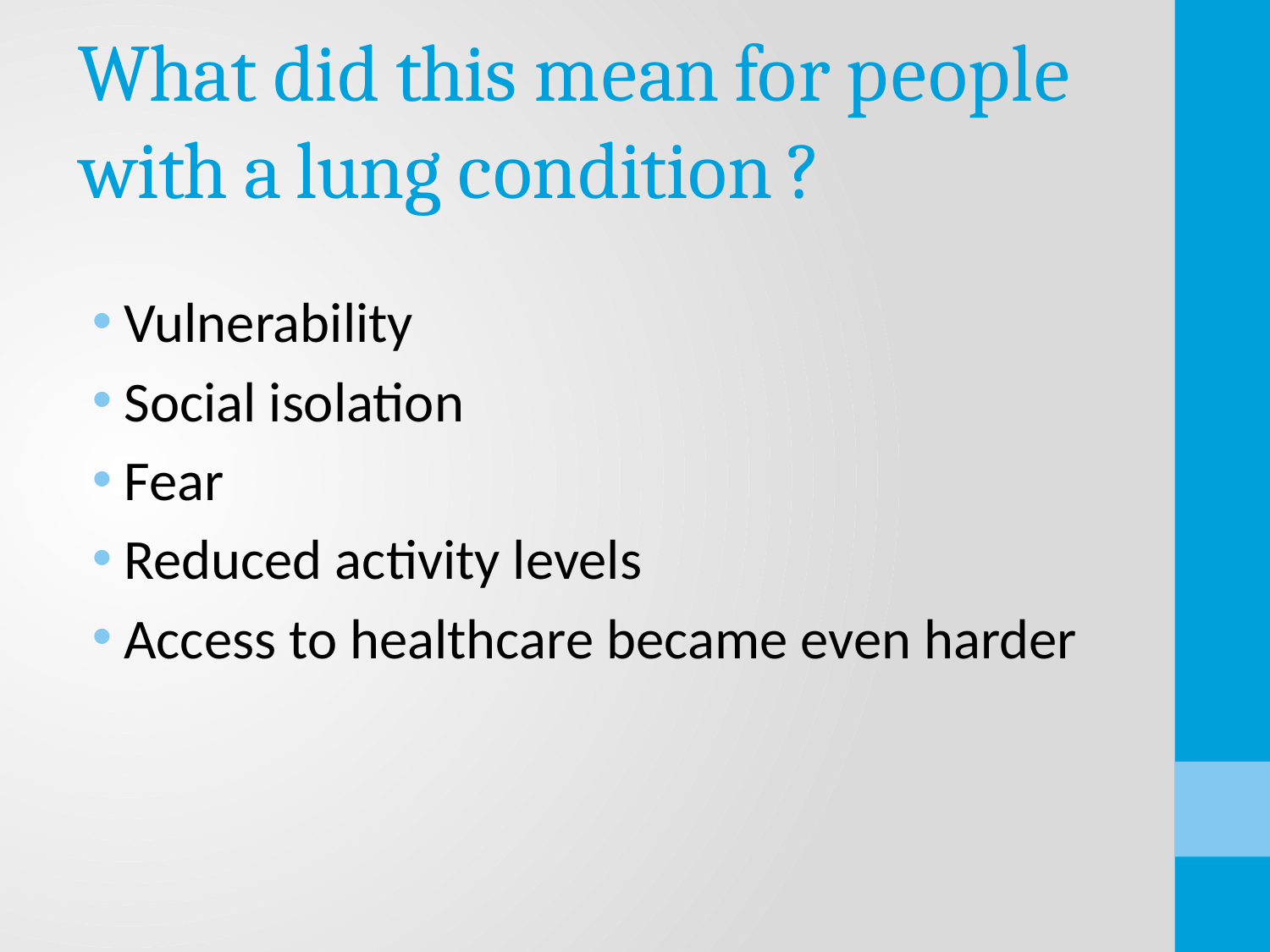

# What did this mean for people with a lung condition ?

Vulnerability
Social isolation
Fear
Reduced activity levels
Access to healthcare became even harder